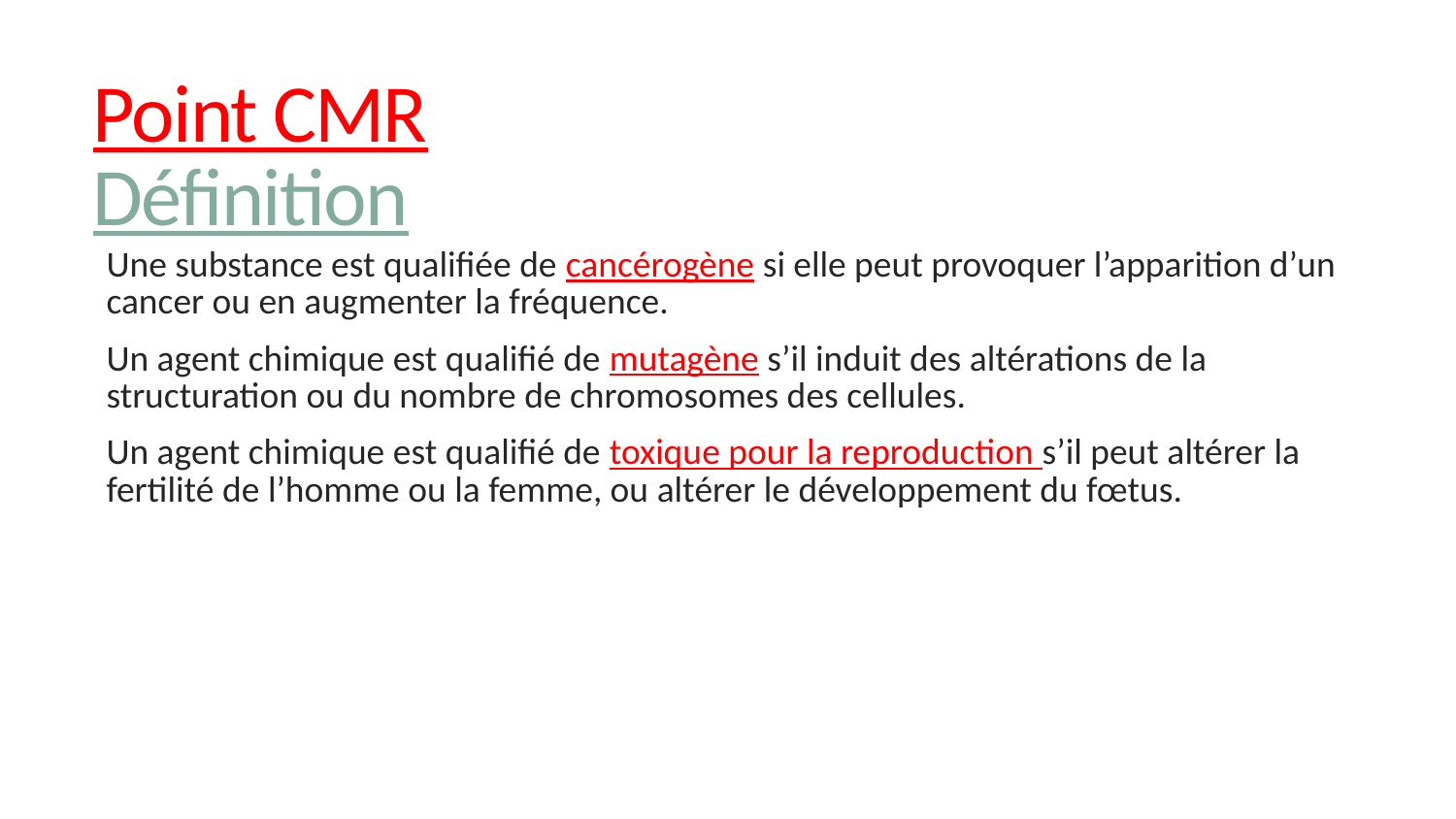

# Point CMR Définition
Une substance est qualifiée de cancérogène si elle peut provoquer l’apparition d’un cancer ou en augmenter la fréquence.
Un agent chimique est qualifié de mutagène s’il induit des altérations de la structuration ou du nombre de chromosomes des cellules.
Un agent chimique est qualifié de toxique pour la reproduction s’il peut altérer la fertilité de l’homme ou la femme, ou altérer le développement du fœtus.